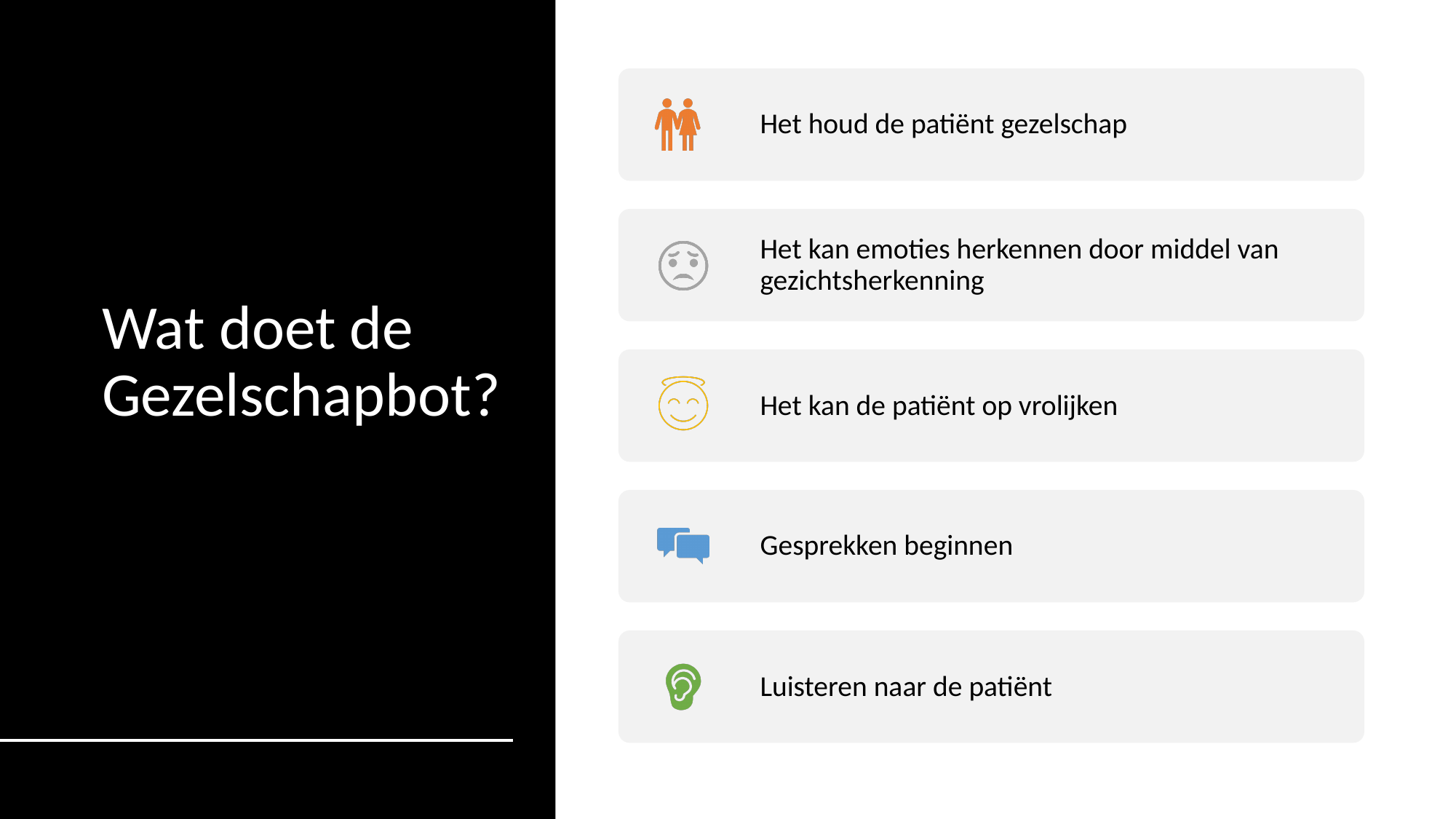

# Wat doet de Gezelschapbot?
Het houd de patiënt gezelschap
Het kan emoties herkennen door middel van gezichtsherkenning
Het kan de patiënt op vrolijken
Gesprekken beginnen
Luisteren naar de patiënt